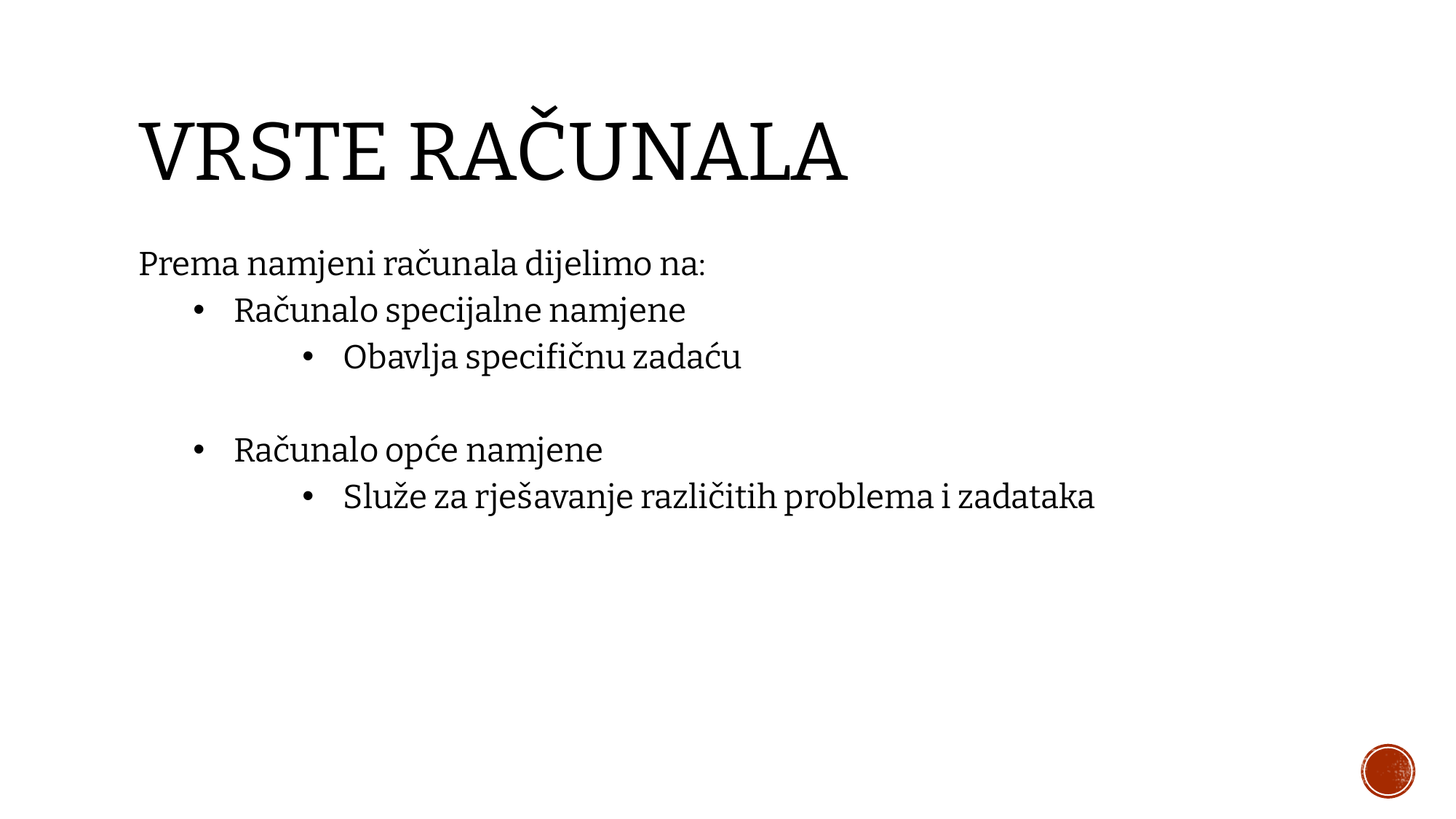

# Vrste računala
Prema namjeni računala dijelimo na:
Računalo specijalne namjene
Obavlja specifičnu zadaću

Računalo opće namjene
Služe za rješavanje različitih problema i zadataka